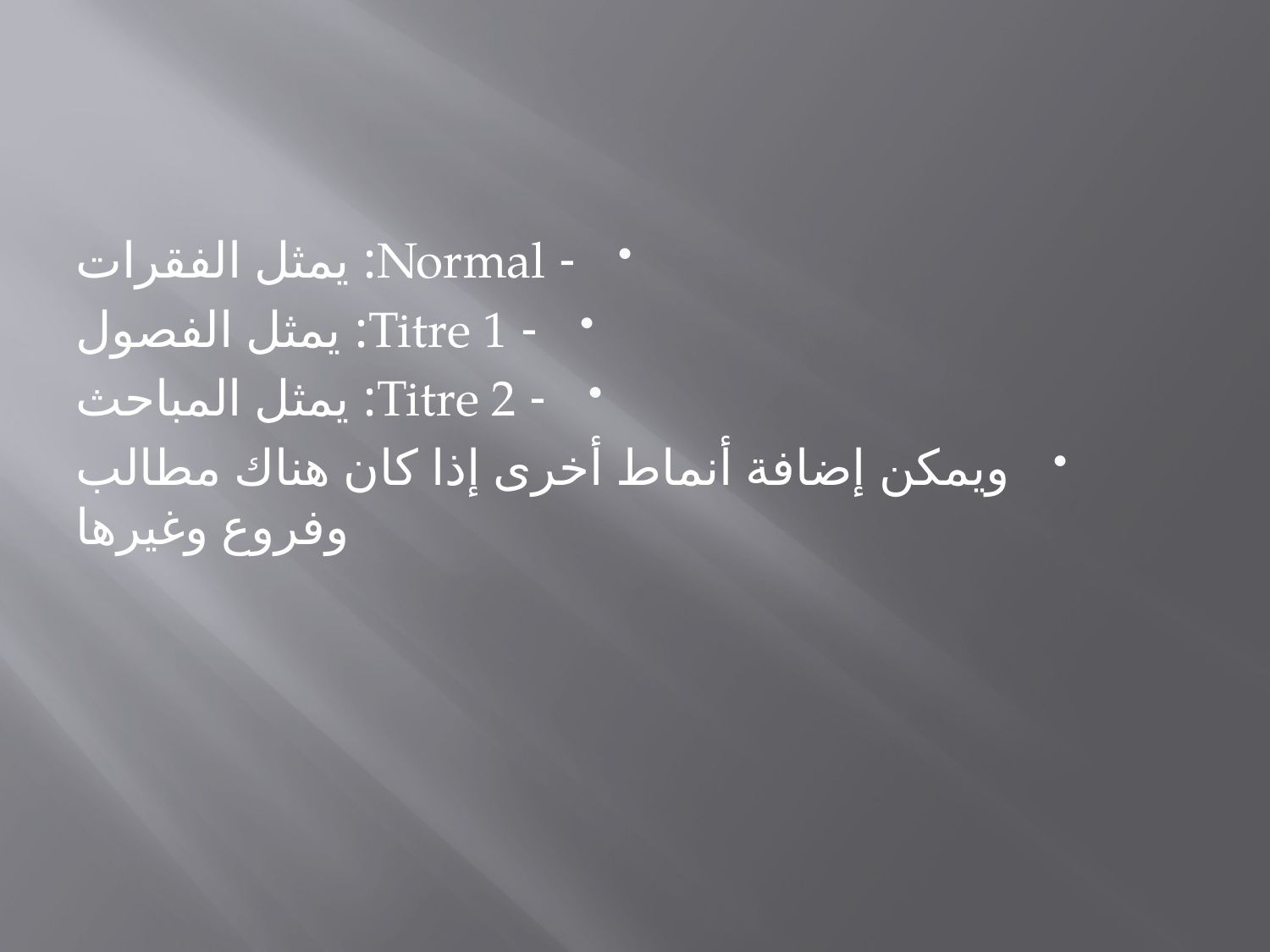

- Normal: يمثل الفقرات
- Titre 1: يمثل الفصول
- Titre 2: يمثل المباحث
ويمكن إضافة أنماط أخرى إذا كان هناك مطالب وفروع وغيرها